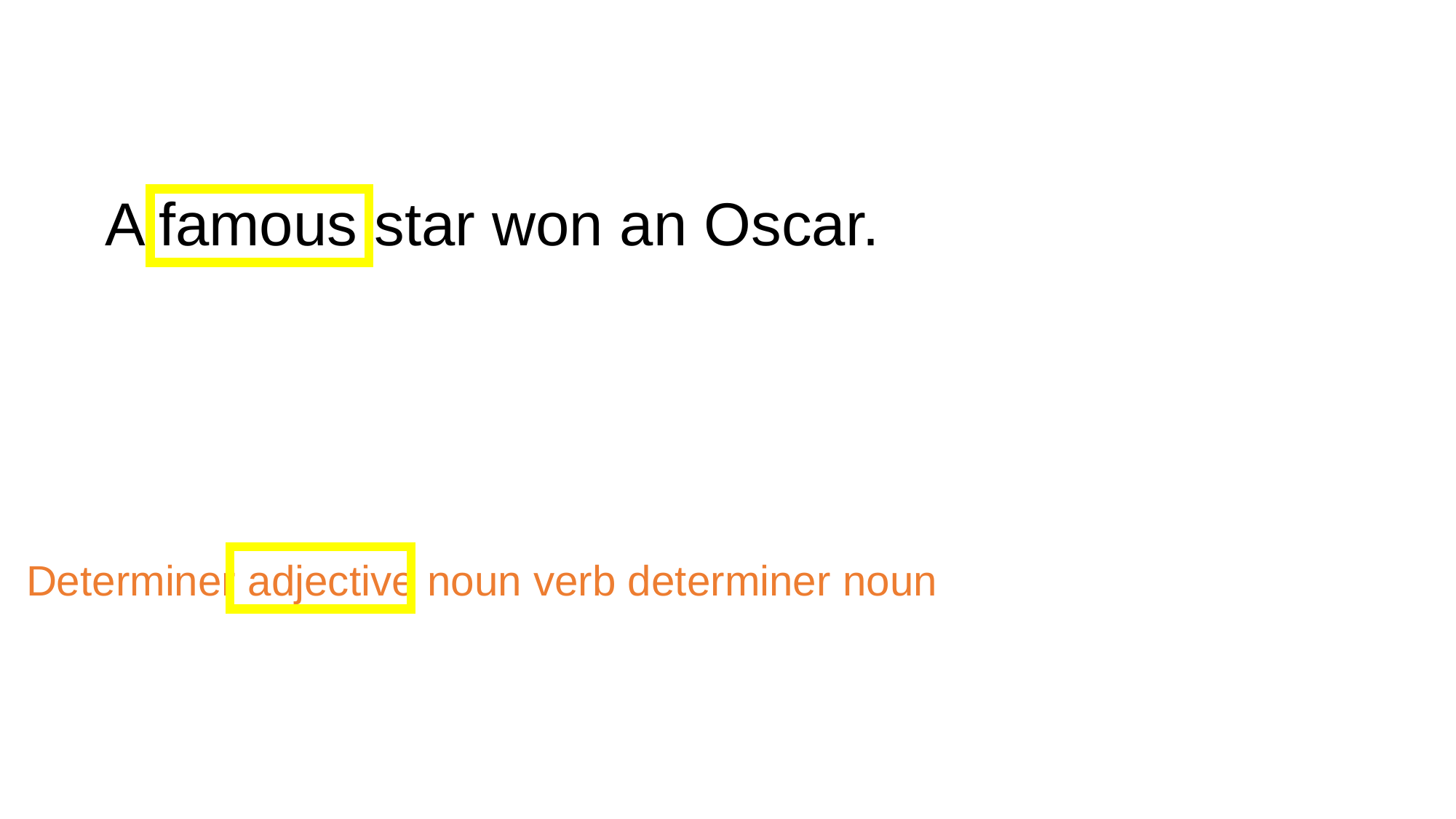

A famous star won an Oscar.

Determiner adjective noun verb determiner noun